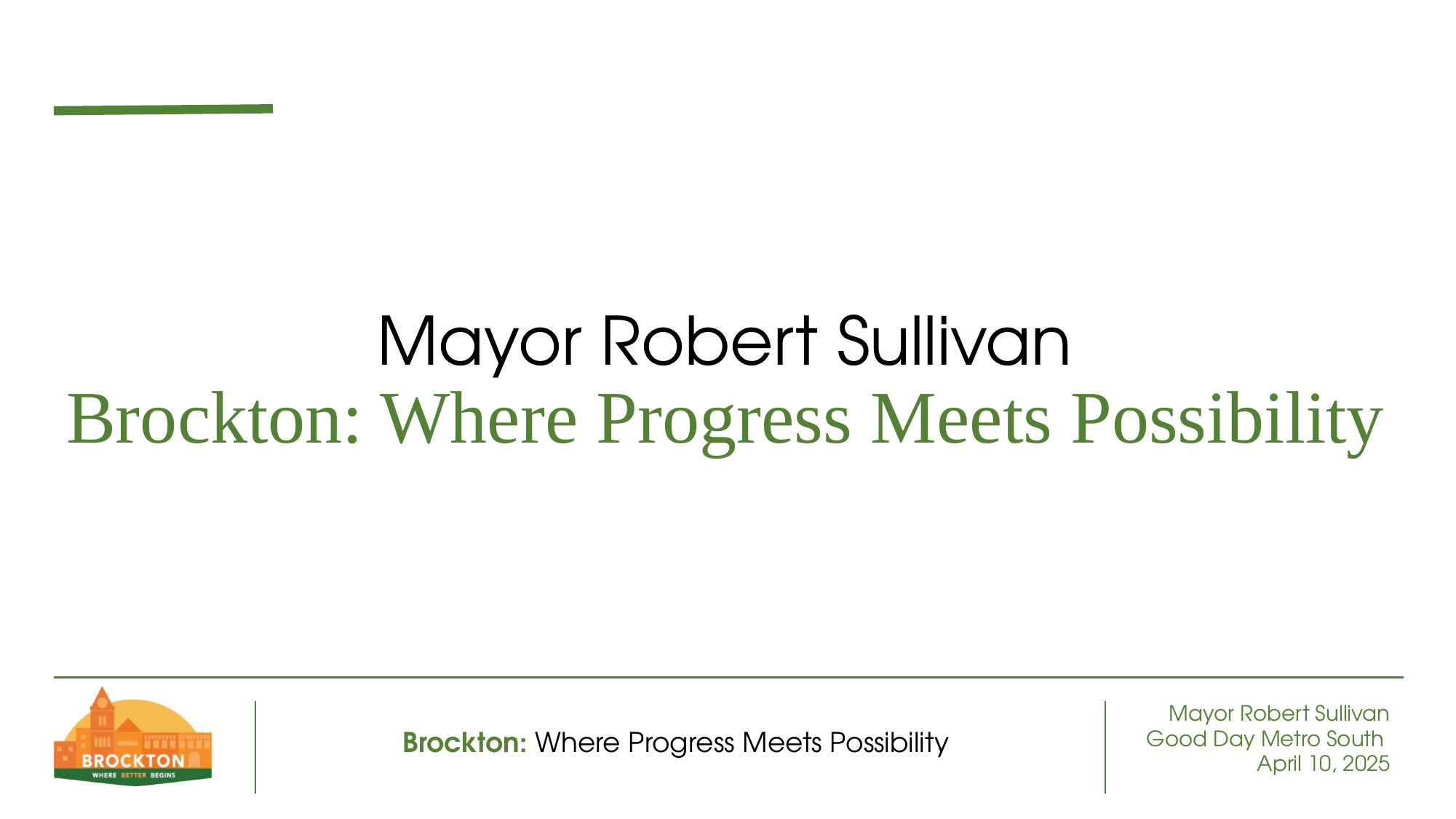

# Mayor Robert Sullivan Brockton: Where Progress Meets Possibility